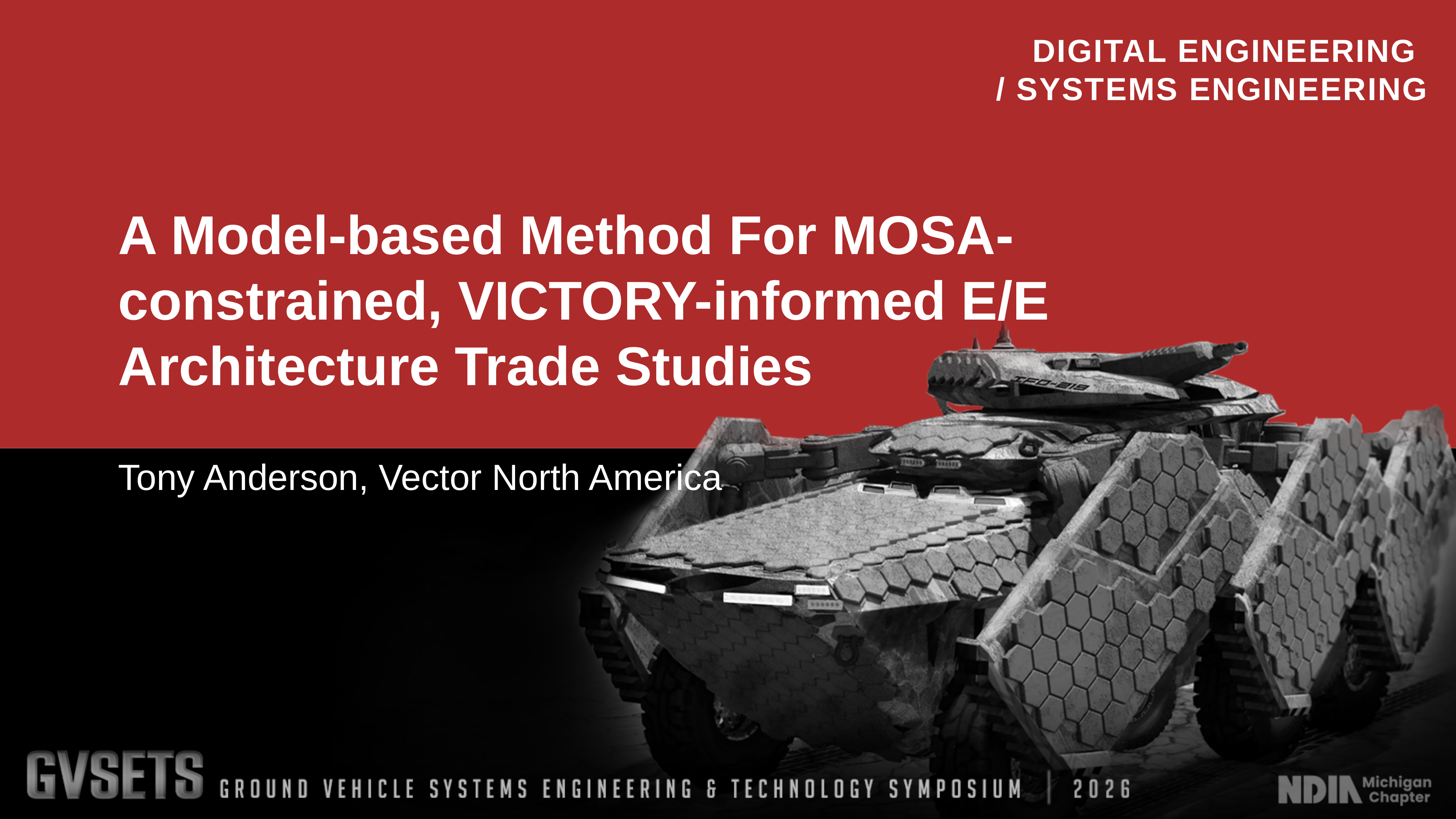

A Model-based Method For MOSA-constrained, VICTORY-informed E/E Architecture Trade Studies
Tony Anderson, Vector North America